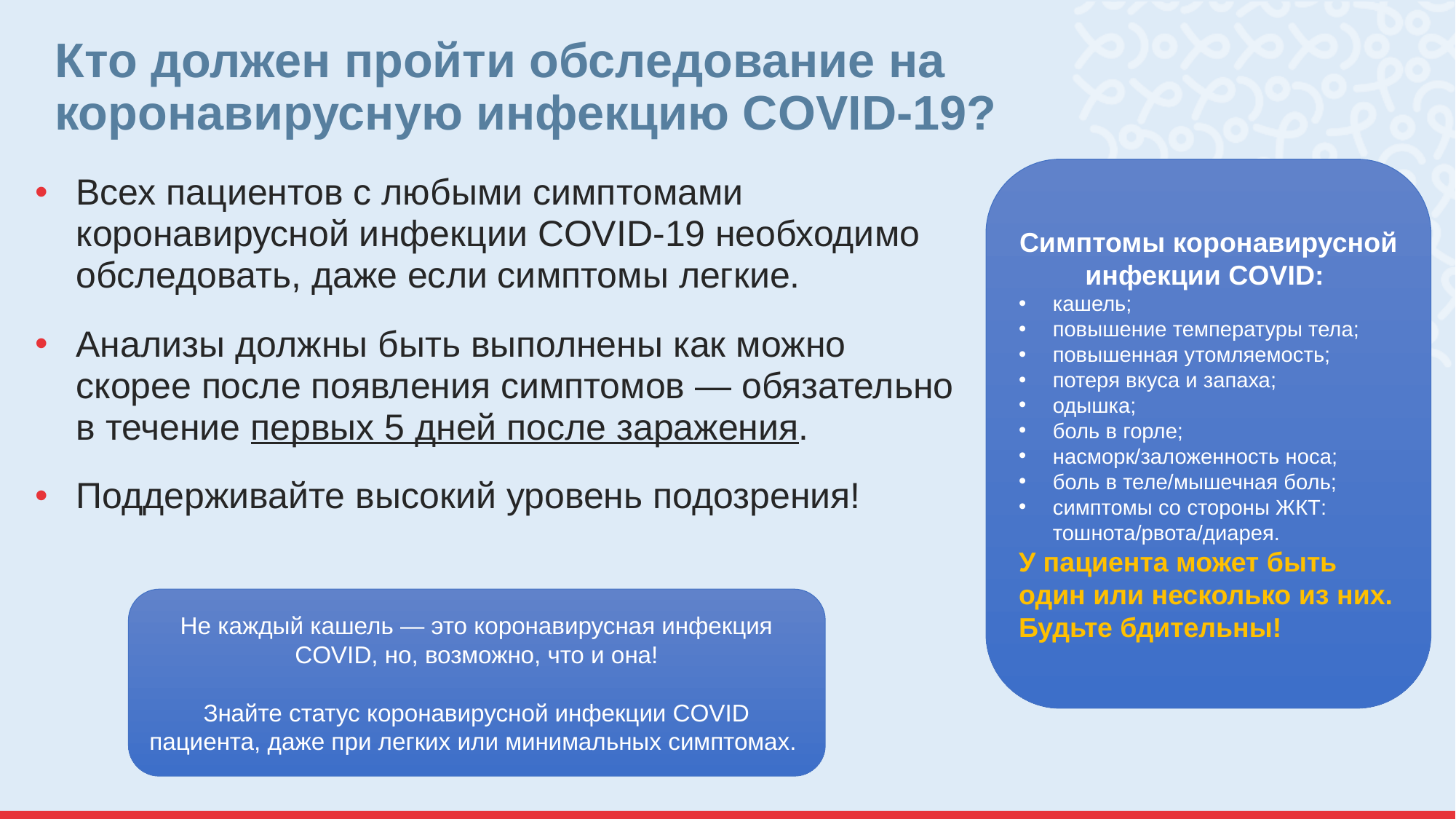

# Кто должен пройти обследование на коронавирусную инфекцию COVID-19?

Симптомы коронавирусной инфекции COVID:
кашель;
повышение температуры тела;
повышенная утомляемость;
потеря вкуса и запаха;
одышка;
боль в горле;
насморк/заложенность носа;
боль в теле/мышечная боль;
симптомы со стороны ЖКТ: тошнота/рвота/диарея.
У пациента может быть один или несколько из них. Будьте бдительны!

Всех пациентов с любыми симптомами коронавирусной инфекции COVID-19 необходимо обследовать, даже если симптомы легкие.
Анализы должны быть выполнены как можно скорее после появления симптомов — обязательно в течение первых 5 дней после заражения.
Поддерживайте высокий уровень подозрения!
Не каждый кашель — это коронавирусная инфекция COVID, но, возможно, что и она!

Знайте статус коронавирусной инфекции COVID пациента, даже при легких или минимальных симптомах.